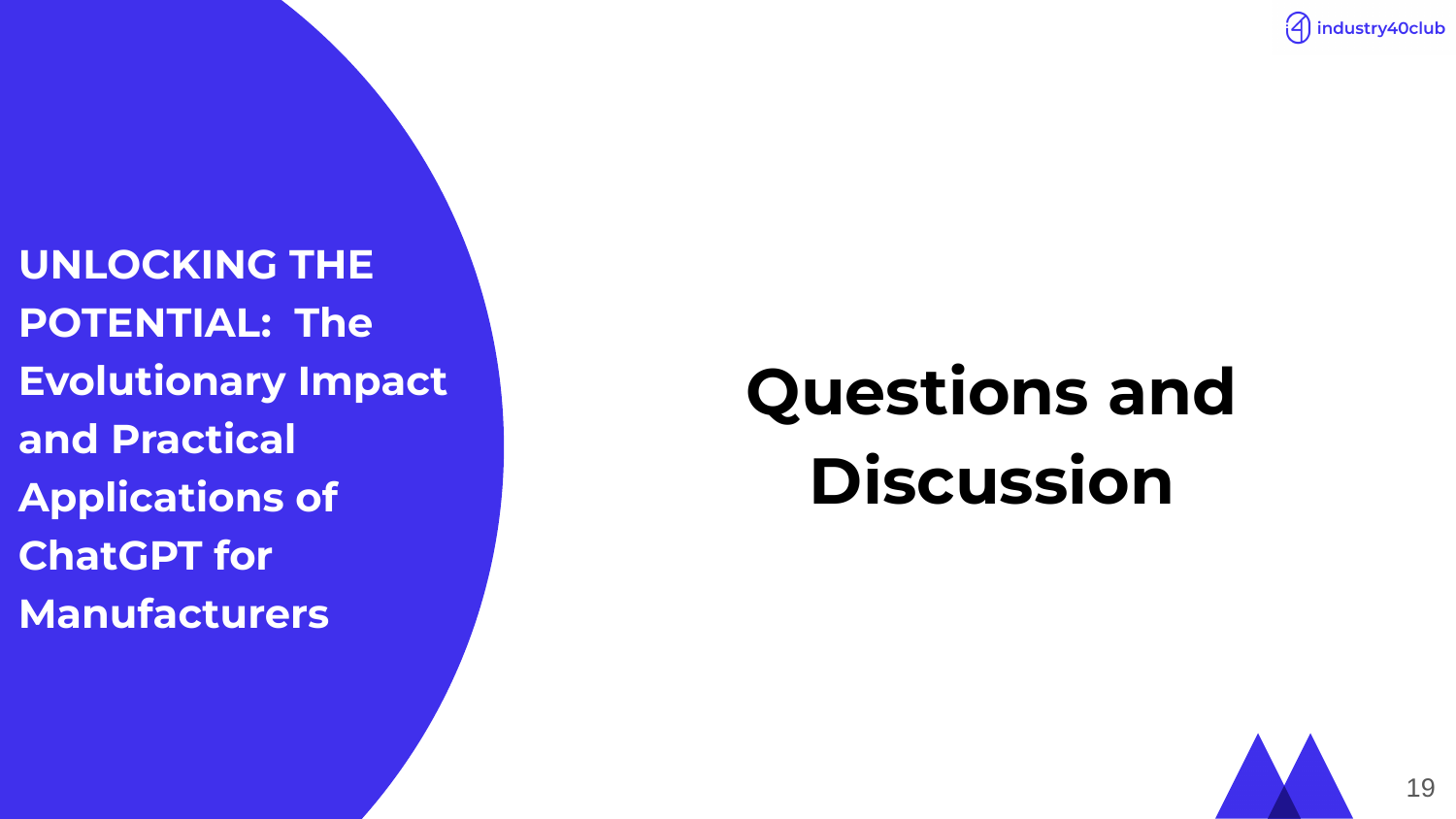

UNLOCKING THE POTENTIAL:  The Evolutionary Impact and Practical Applications of ChatGPT for Manufacturers
Questions and Discussion
19